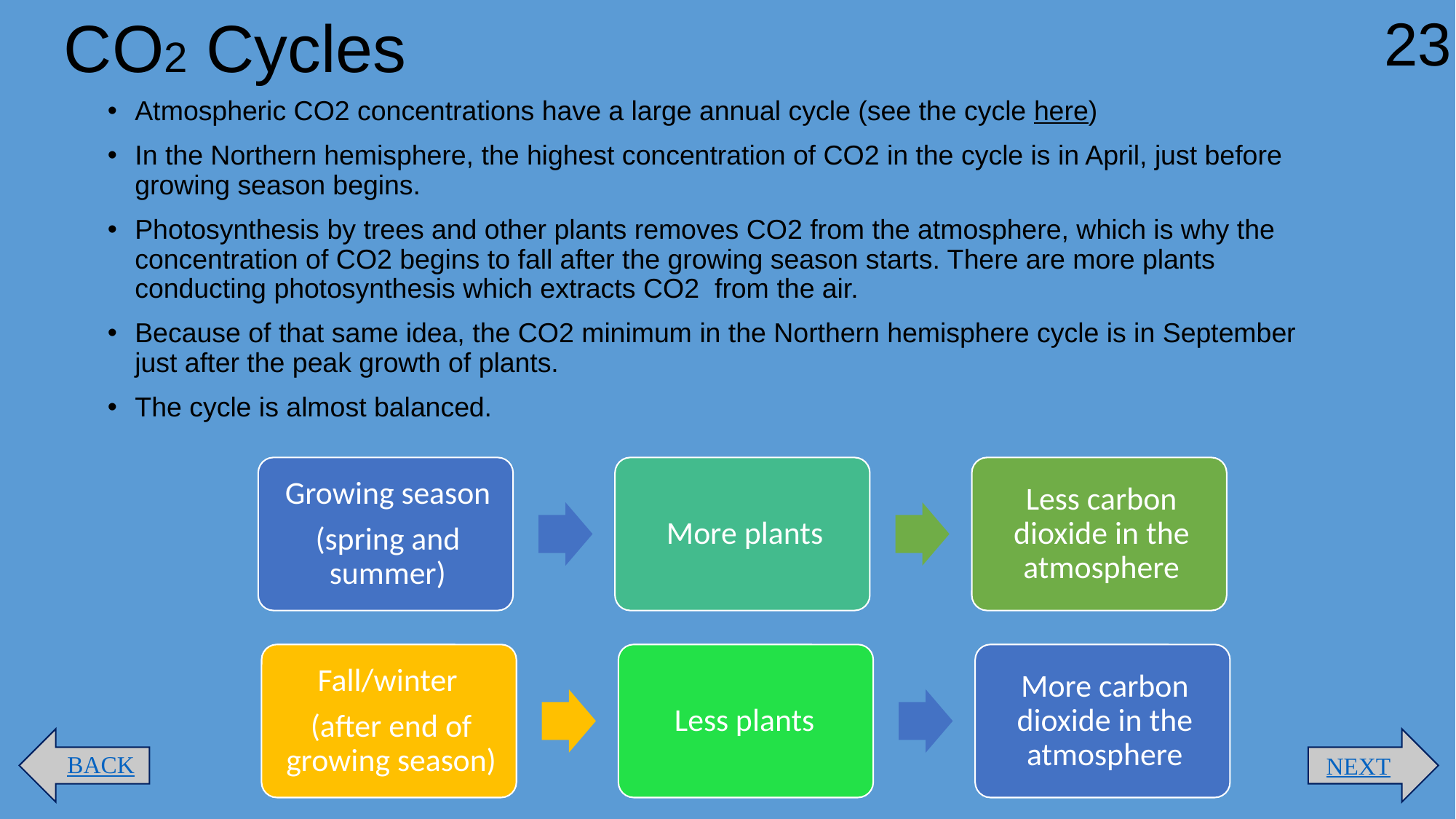

23
# CO2 Cycles
Atmospheric CO2 concentrations have a large annual cycle (see the cycle here)
In the Northern hemisphere, the highest concentration of CO2 in the cycle is in April, just before growing season begins.
Photosynthesis by trees and other plants removes CO2 from the atmosphere, which is why the concentration of CO2 begins to fall after the growing season starts. There are more plants conducting photosynthesis which extracts CO2  from the air.
Because of that same idea, the CO2 minimum in the Northern hemisphere cycle is in September just after the peak growth of plants.
The cycle is almost balanced.

Growing season
(spring and summer)

More plants

Less carbon dioxide in the atmosphere
Fall/winter
(after end of growing season)

Less plants

More carbon dioxide in the atmosphere

BACK
NEXT